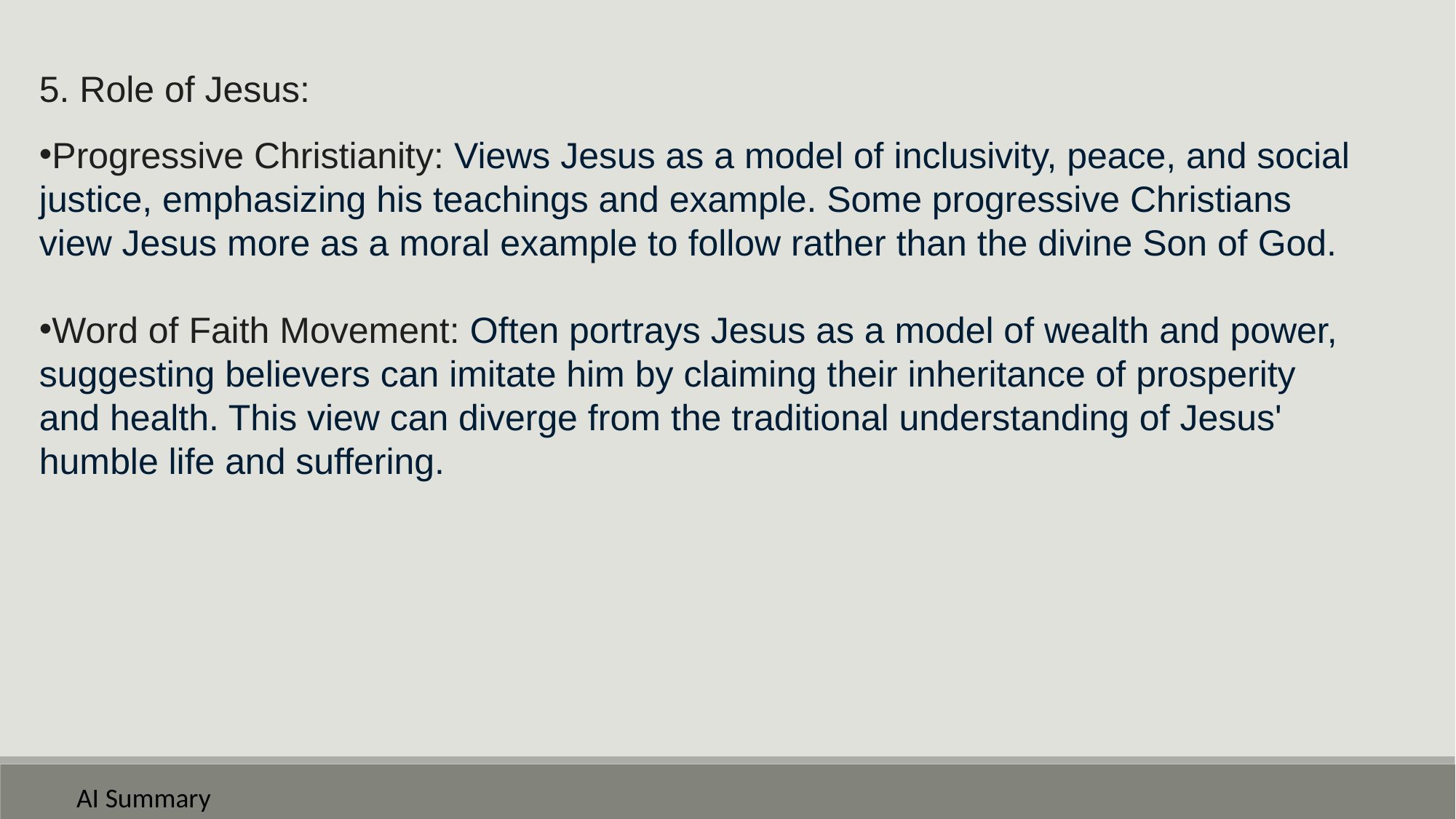

5. Role of Jesus:
Progressive Christianity: Views Jesus as a model of inclusivity, peace, and social justice, emphasizing his teachings and example. Some progressive Christians view Jesus more as a moral example to follow rather than the divine Son of God.

Word of Faith Movement: Often portrays Jesus as a model of wealth and power, suggesting believers can imitate him by claiming their inheritance of prosperity and health. This view can diverge from the traditional understanding of Jesus' humble life and suffering.
AI Summary